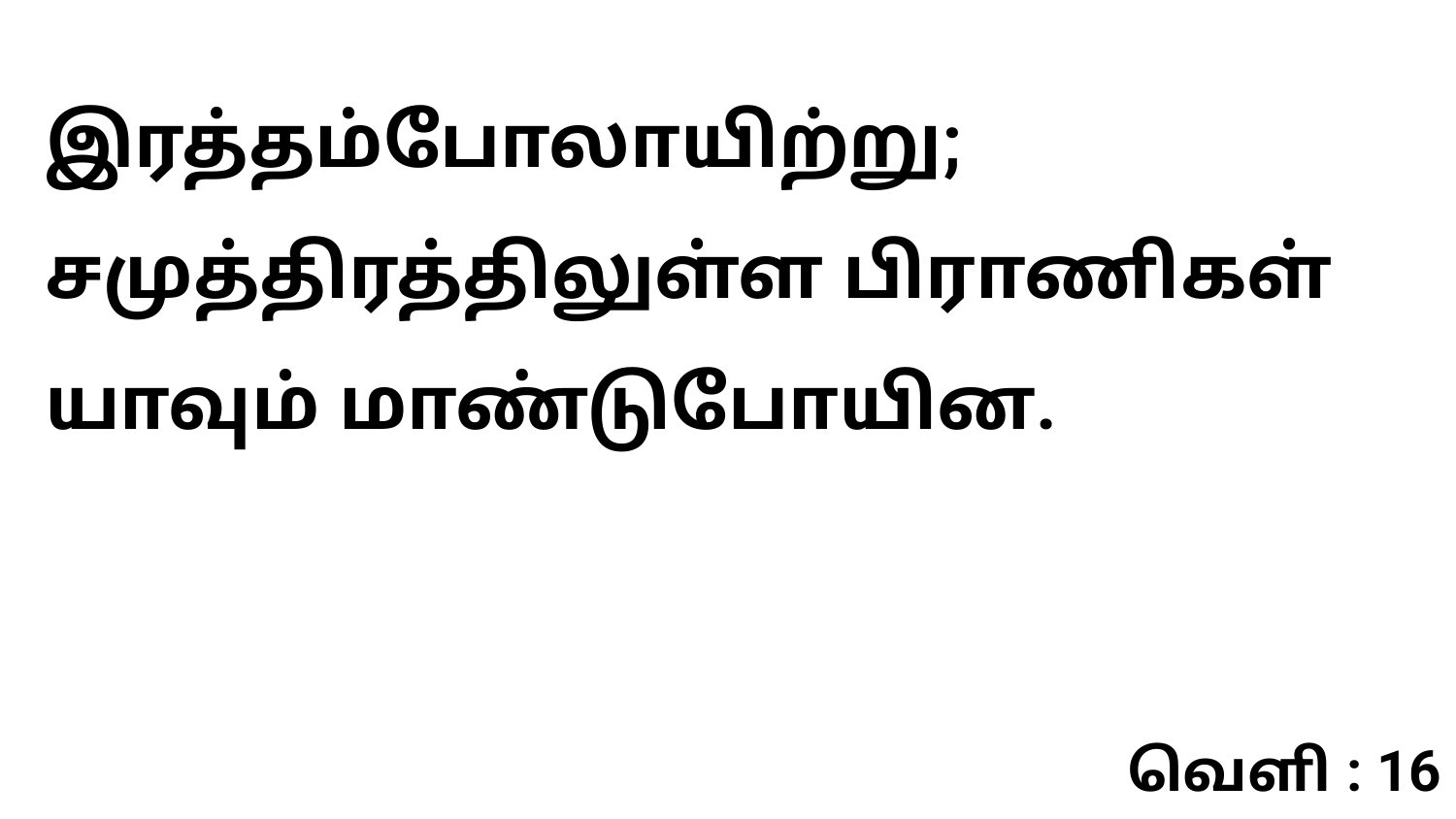

இரத்தம்போலாயிற்று; சமுத்திரத்திலுள்ள பிராணிகள் யாவும் மாண்டுபோயின.
வெளி : 16